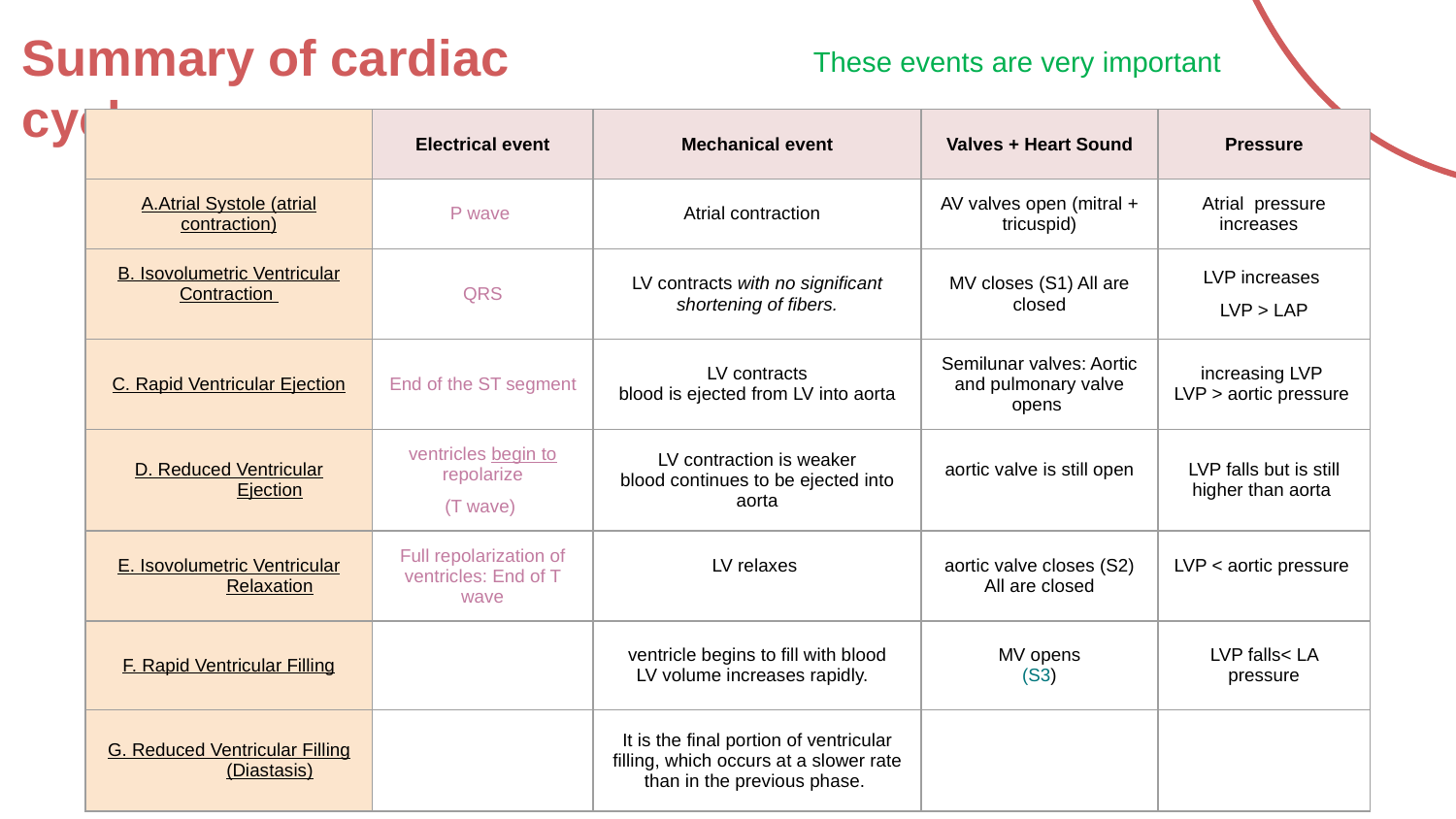

# Summary of cardiac cycle
These events are very important
|  | Electrical event | Mechanical event | Valves + Heart Sound | Pressure |
| --- | --- | --- | --- | --- |
| A.Atrial Systole (atrial contraction) | P wave | Atrial contraction | AV valves open (mitral + tricuspid) | Atrial pressure increases |
| B. Isovolumetric Ventricular Contraction | QRS | LV contracts with no significant shortening of fibers. | MV closes (S1) All are closed | LVP increases LVP > LAP |
| C. Rapid Ventricular Ejection | End of the ST segment | LV contracts blood is ejected from LV into aorta | Semilunar valves: Aortic and pulmonary valve opens | increasing LVP LVP > aortic pressure |
| D. Reduced Ventricular Ejection | ventricles begin to repolarize (T wave) | LV contraction is weaker blood continues to be ejected into aorta | aortic valve is still open | LVP falls but is still higher than aorta |
| E. Isovolumetric Ventricular Relaxation | Full repolarization of ventricles: End of T wave | LV relaxes | aortic valve closes (S2) All are closed | LVP < aortic pressure |
| F. Rapid Ventricular Filling |  | ventricle begins to fill with blood LV volume increases rapidly. | MV opens (S3) | LVP falls< LA pressure |
| G. Reduced Ventricular Filling (Diastasis) |  | It is the final portion of ventricular filling, which occurs at a slower rate than in the previous phase. |  |  |